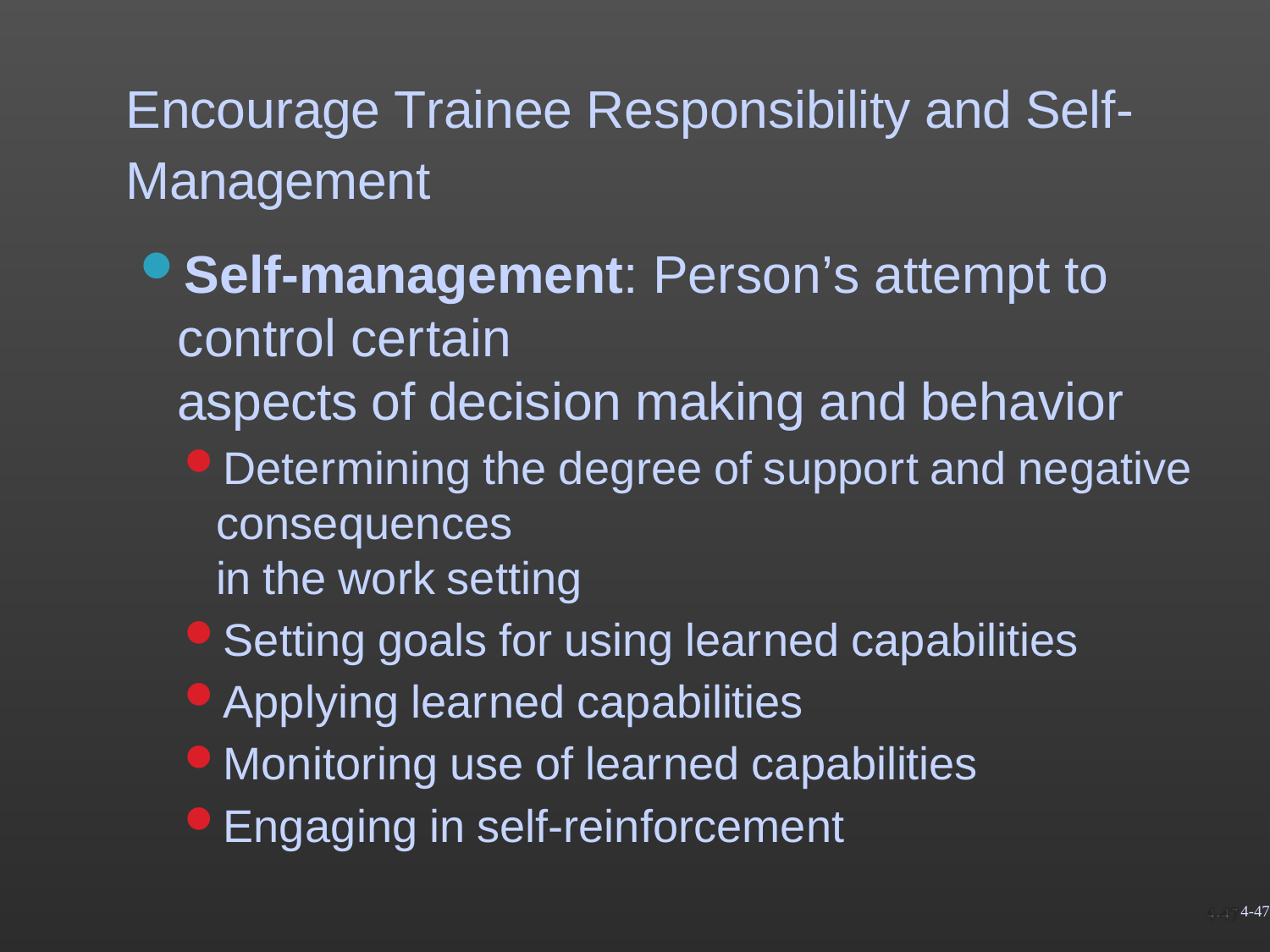

# Encourage Trainee Responsibility and Self-
Management
Self-management: Person’s attempt to control certain
aspects of decision making and behavior
Determining the degree of support and negative consequences
in the work setting
Setting goals for using learned capabilities
Applying learned capabilities
Monitoring use of learned capabilities
Engaging in self-reinforcement

4-47